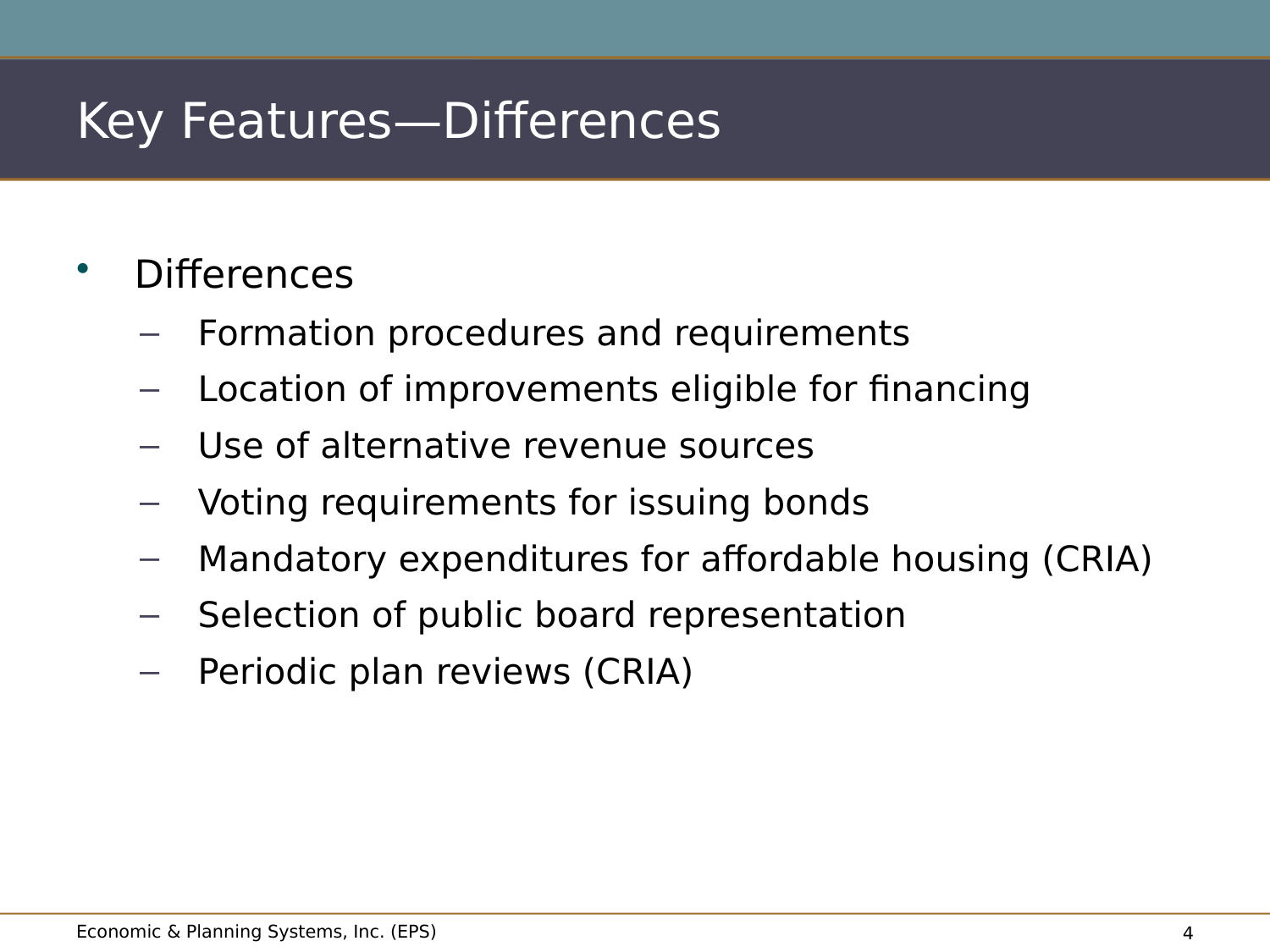

# Key Features—Differences
Differences
Formation procedures and requirements
Location of improvements eligible for financing
Use of alternative revenue sources
Voting requirements for issuing bonds
Mandatory expenditures for affordable housing (CRIA)
Selection of public board representation
Periodic plan reviews (CRIA)

Economic & Planning Systems, Inc. (EPS)
4